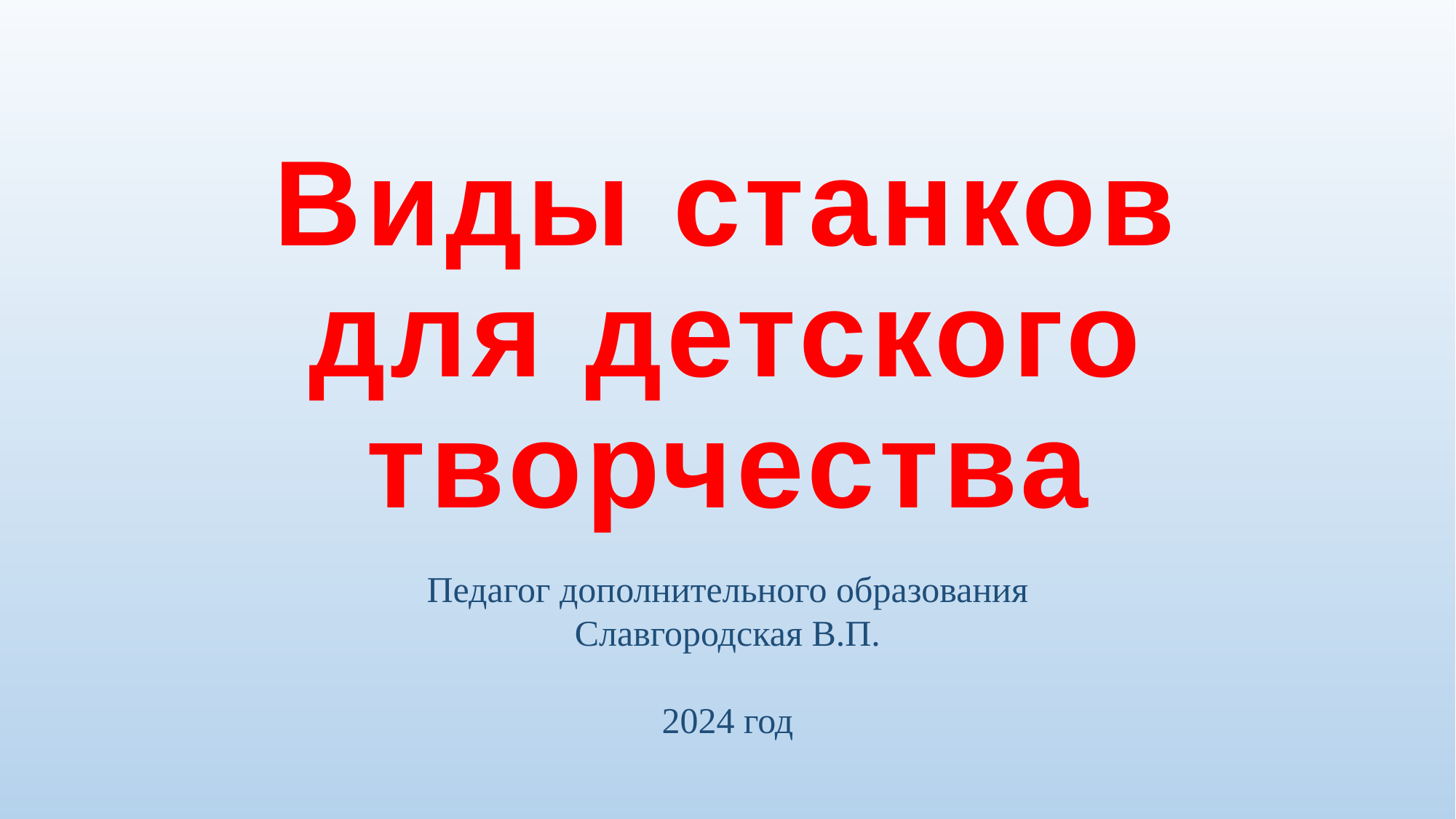

# Виды станков для детского творчества
Педагог дополнительного образования
Славгородская В.П.

2024 год